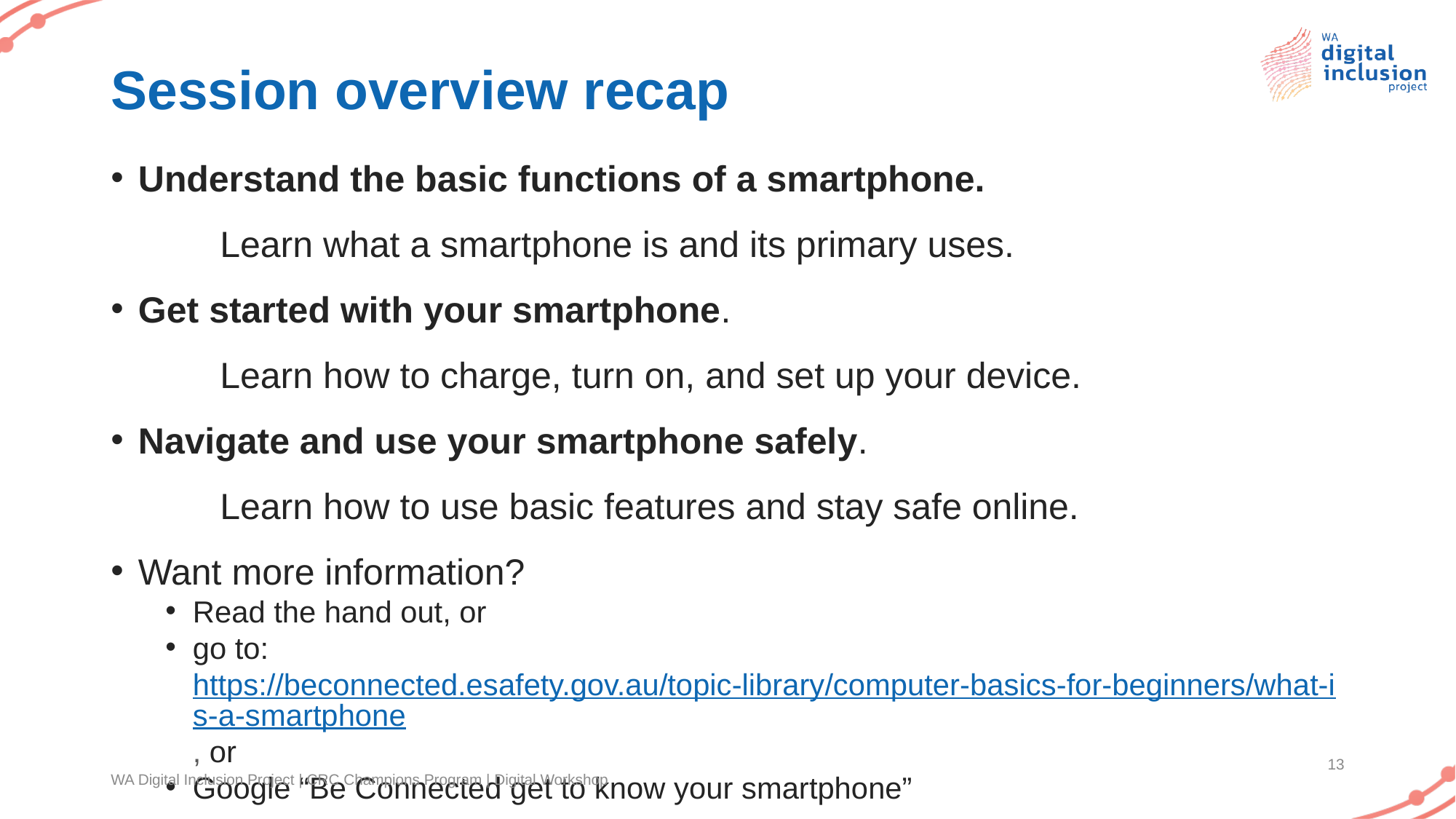

# Session overview recap
Understand the basic functions of a smartphone.
	Learn what a smartphone is and its primary uses.
Get started with your smartphone.
	Learn how to charge, turn on, and set up your device.
Navigate and use your smartphone safely.
	Learn how to use basic features and stay safe online.
Want more information?
Read the hand out, or
go to: https://beconnected.esafety.gov.au/topic-library/computer-basics-for-beginners/what-is-a-smartphone, or
Google “Be Connected get to know your smartphone”
13
WA Digital Inclusion Project | CRC Champions Program | Digital Workshop